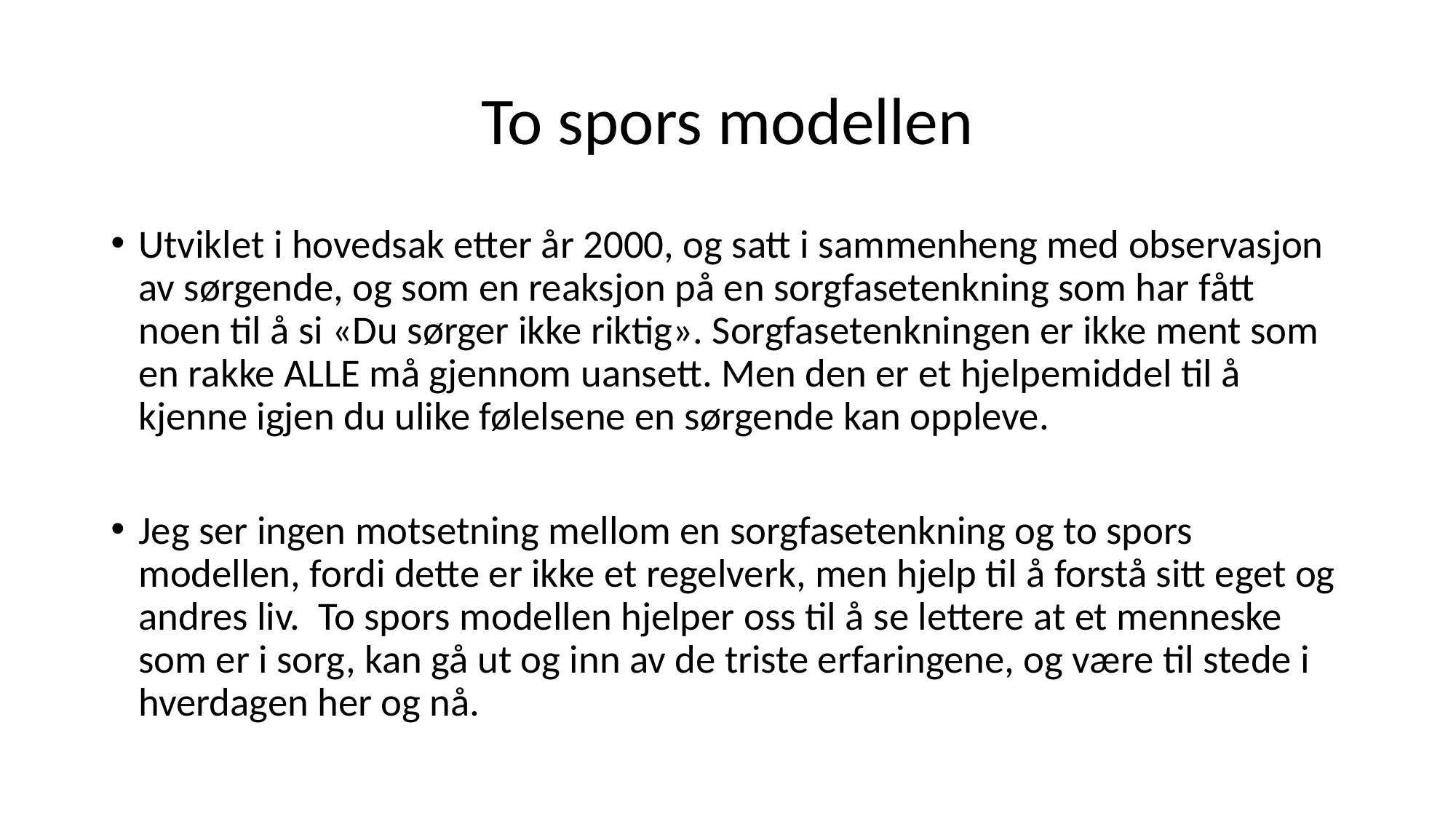

# To spors modellen
Utviklet i hovedsak etter år 2000, og satt i sammenheng med observasjon av sørgende, og som en reaksjon på en sorgfasetenkning som har fått noen til å si «Du sørger ikke riktig». Sorgfasetenkningen er ikke ment som en rakke ALLE må gjennom uansett. Men den er et hjelpemiddel til å kjenne igjen du ulike følelsene en sørgende kan oppleve.

Jeg ser ingen motsetning mellom en sorgfasetenkning og to spors modellen, fordi dette er ikke et regelverk, men hjelp til å forstå sitt eget og andres liv.  To spors modellen hjelper oss til å se lettere at et menneske som er i sorg, kan gå ut og inn av de triste erfaringene, og være til stede i hverdagen her og nå.